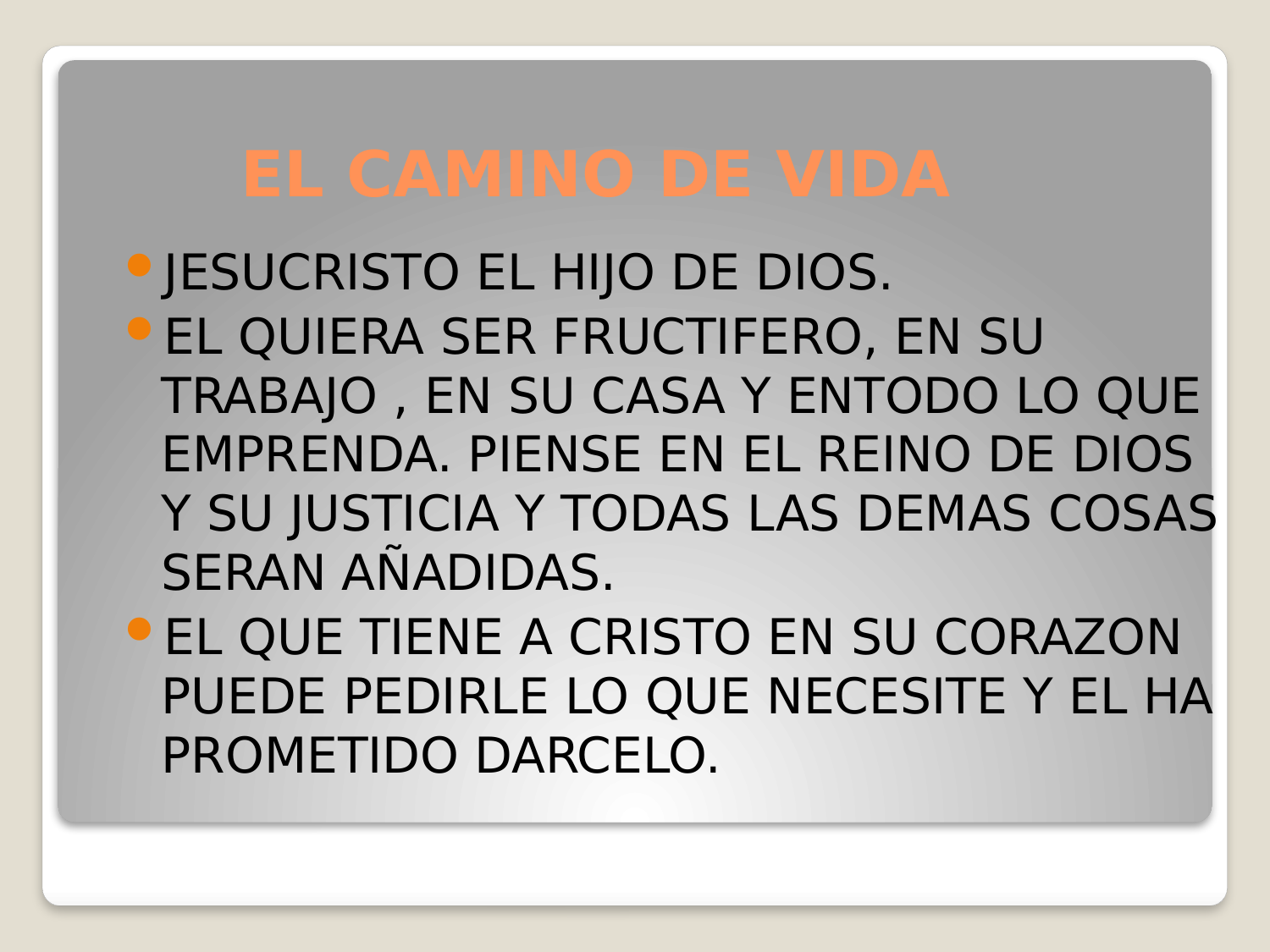

# EL CAMINO DE VIDA
JESUCRISTO EL HIJO DE DIOS.
EL QUIERA SER FRUCTIFERO, EN SU TRABAJO , EN SU CASA Y ENTODO LO QUE EMPRENDA. PIENSE EN EL REINO DE DIOS Y SU JUSTICIA Y TODAS LAS DEMAS COSAS SERAN AÑADIDAS.
EL QUE TIENE A CRISTO EN SU CORAZON PUEDE PEDIRLE LO QUE NECESITE Y EL HA PROMETIDO DARCELO.